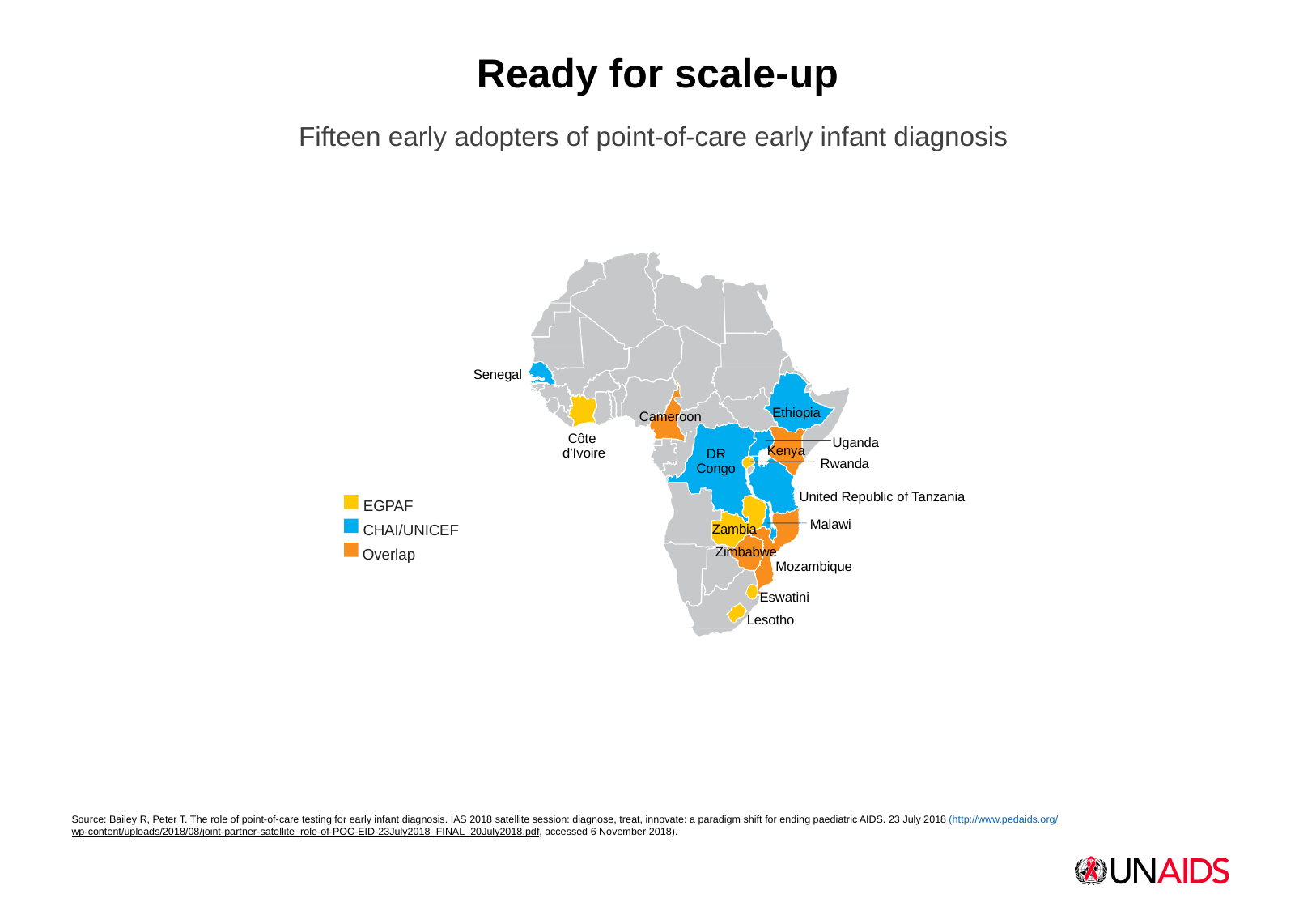

Ready for scale-up
Fifteen early adopters of point-of-care early infant diagnosis

Senegal
Ethiopia
Cameroon
Uganda
Côte
d’Ivoire
Kenya
DR
Congo
Rwanda
United Republic of Tanzania
Malawi
Zambia
Zimbabwe
Mozambique
Eswatini
Lesotho
EGPAF

CHAI/UNICEF

Overlap

Source: Bailey R, Peter T. The role of point-of-care testing for early infant diagnosis. IAS 2018 satellite session: diagnose, treat, innovate: a paradigm shift for ending paediatric AIDS. 23 July 2018 (http://www.pedaids.org/
wp-content/uploads/2018/08/joint-partner-satellite_role-of-POC-EID-23July2018_FINAL_20July2018.pdf, accessed 6 November 2018).